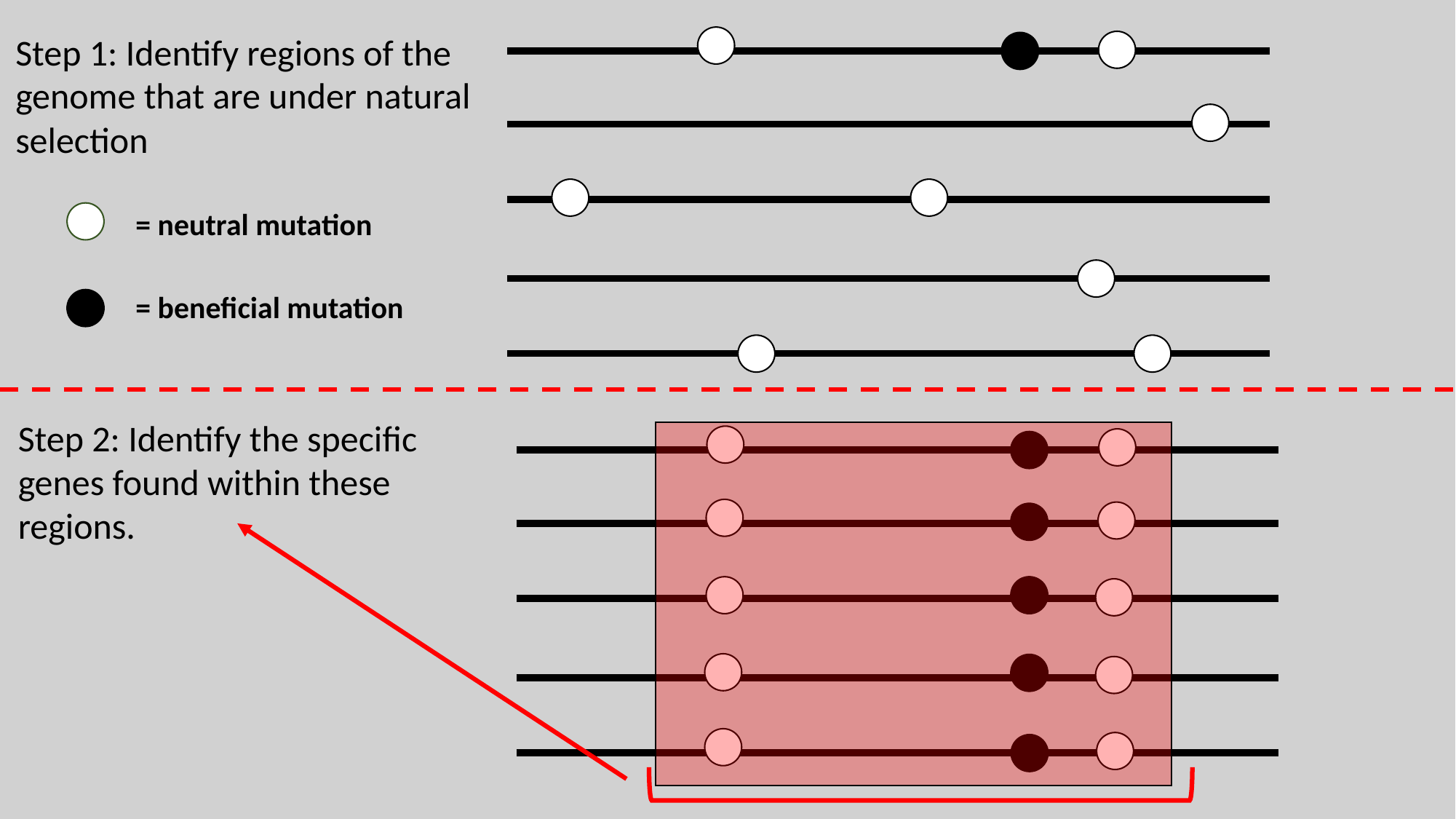

Step 1: Identify regions of the genome that are under natural selection

= neutral mutation

= beneficial mutation

Step 2: Identify the specific genes found within these regions.